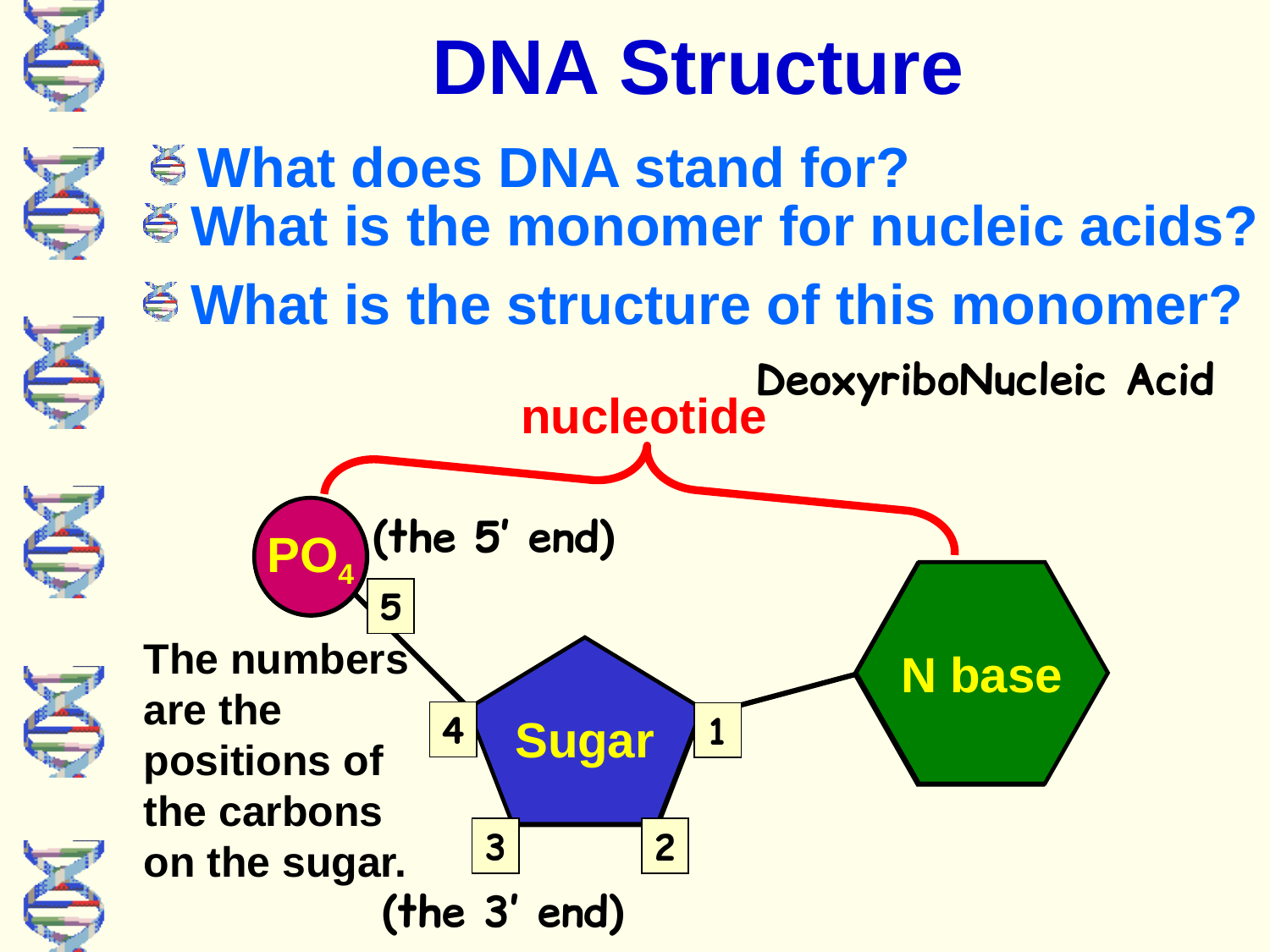

# DNA Structure
What does DNA stand for?

What is the monomer for nucleic acids?
What is the structure of this monomer?
DeoxyriboNucleic Acid
nucleotide
PO4
PO4
N base

Sugar

(the 5’ end)
5
4
1
3
2
The numbers are the positions of the carbons on the sugar.
(the 3’ end)
N base

Sugar